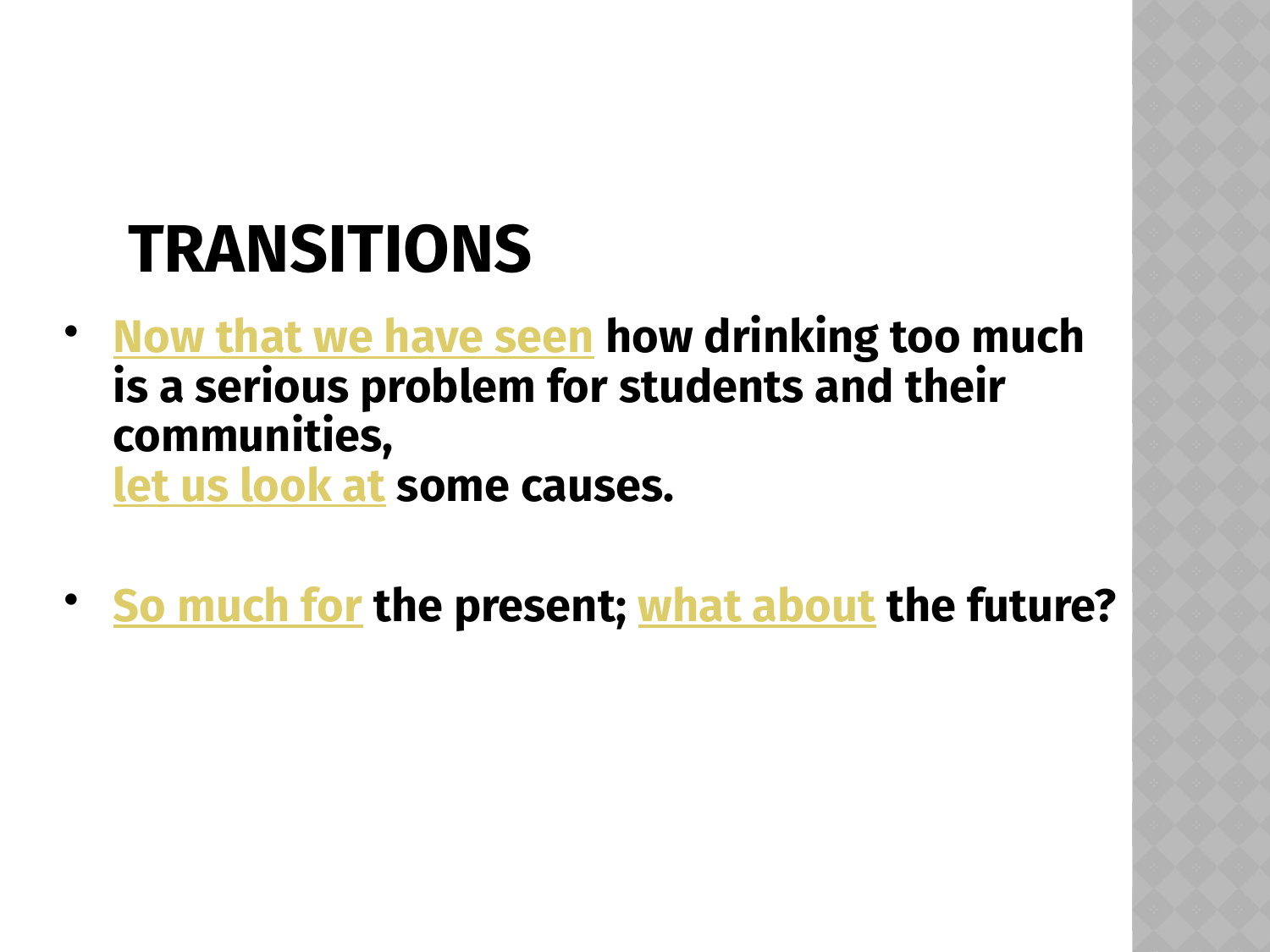

# Transitions
Now that we have seen how drinking too much is a serious problem for students and their communities,
let us look at some causes.

So much for the present; what about the future?